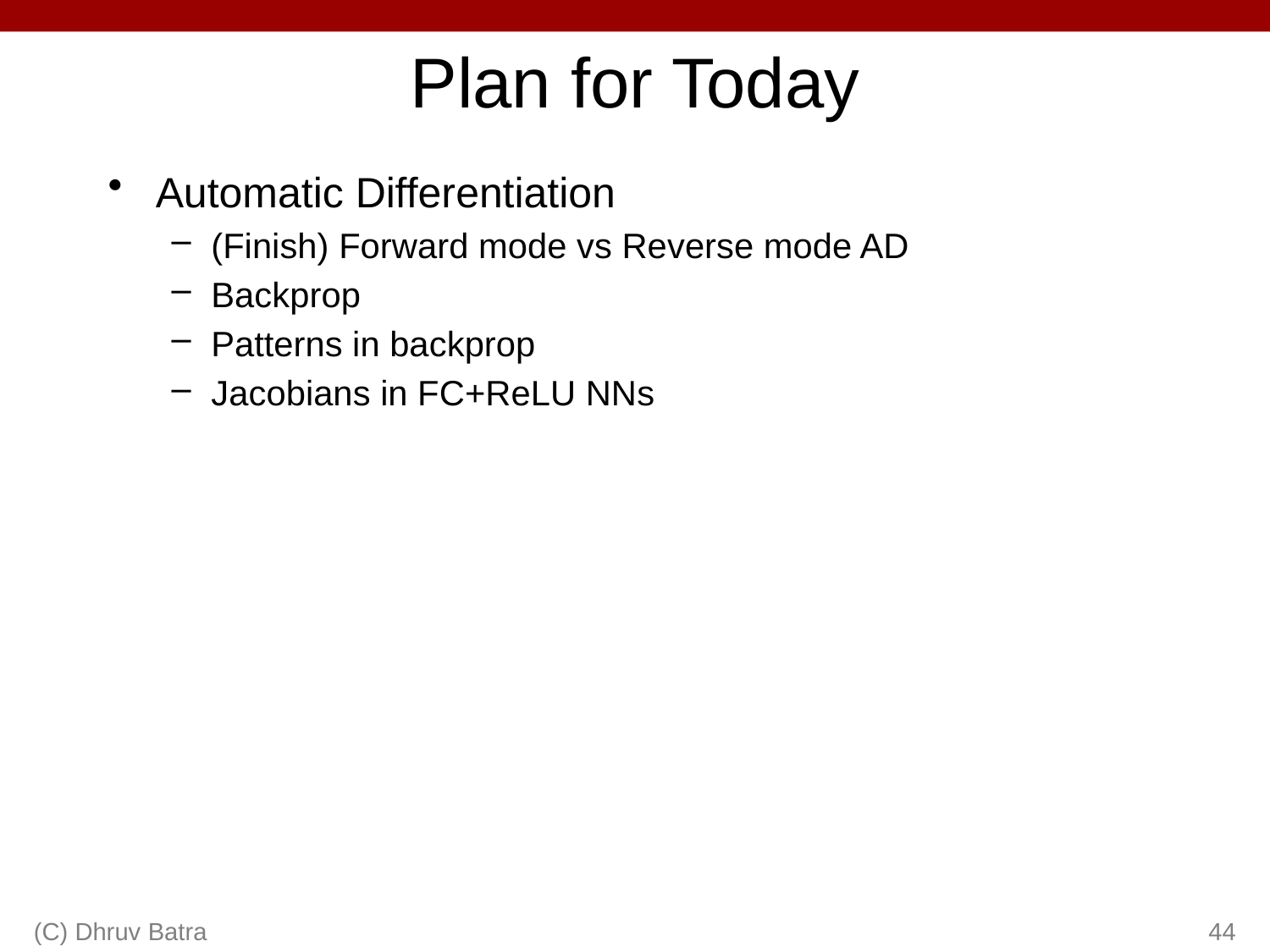

# Plan for Today
Automatic Differentiation
(Finish) Forward mode vs Reverse mode AD
Backprop
Patterns in backprop
Jacobians in FC+ReLU NNs

(C) Dhruv Batra
44